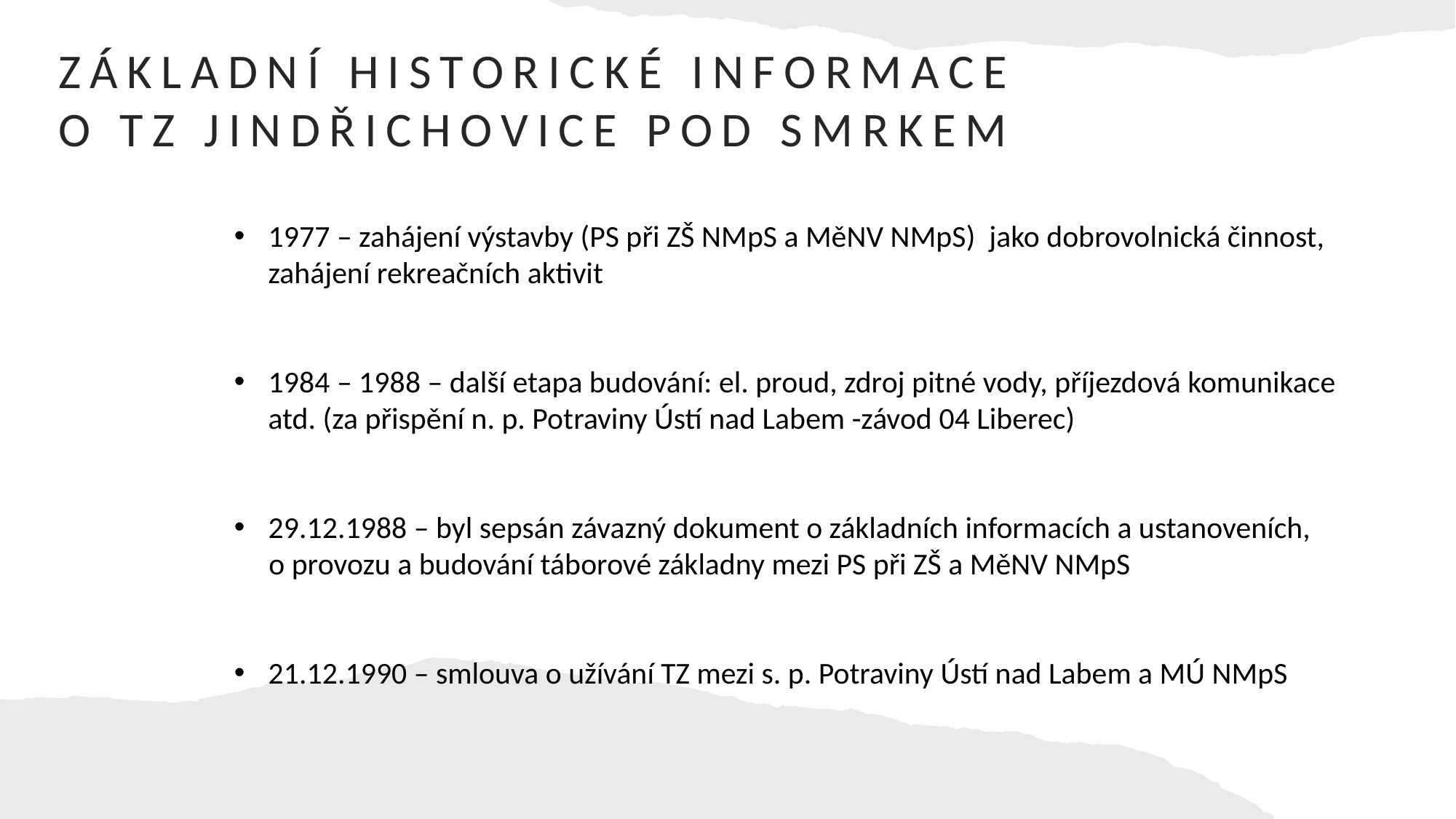

# ZÁKLADNÍ historické INFORMACE O TZ JINDŘICHOVICE POD SMRKEM

1977 – zahájení výstavby (PS při ZŠ NMpS a MěNV NMpS)  jako dobrovolnická činnost, zahájení rekreačních aktivit

1984 – 1988 – další etapa budování: el. proud, zdroj pitné vody, příjezdová komunikace atd. (za přispění n. p. Potraviny Ústí nad Labem -závod 04 Liberec)

29.12.1988 – byl sepsán závazný dokument o základních informacích a ustanoveních,
     o provozu a budování táborové základny mezi PS při ZŠ a MěNV NMpS

21.12.1990 – smlouva o užívání TZ mezi s. p. Potraviny Ústí nad Labem a MÚ NMpS